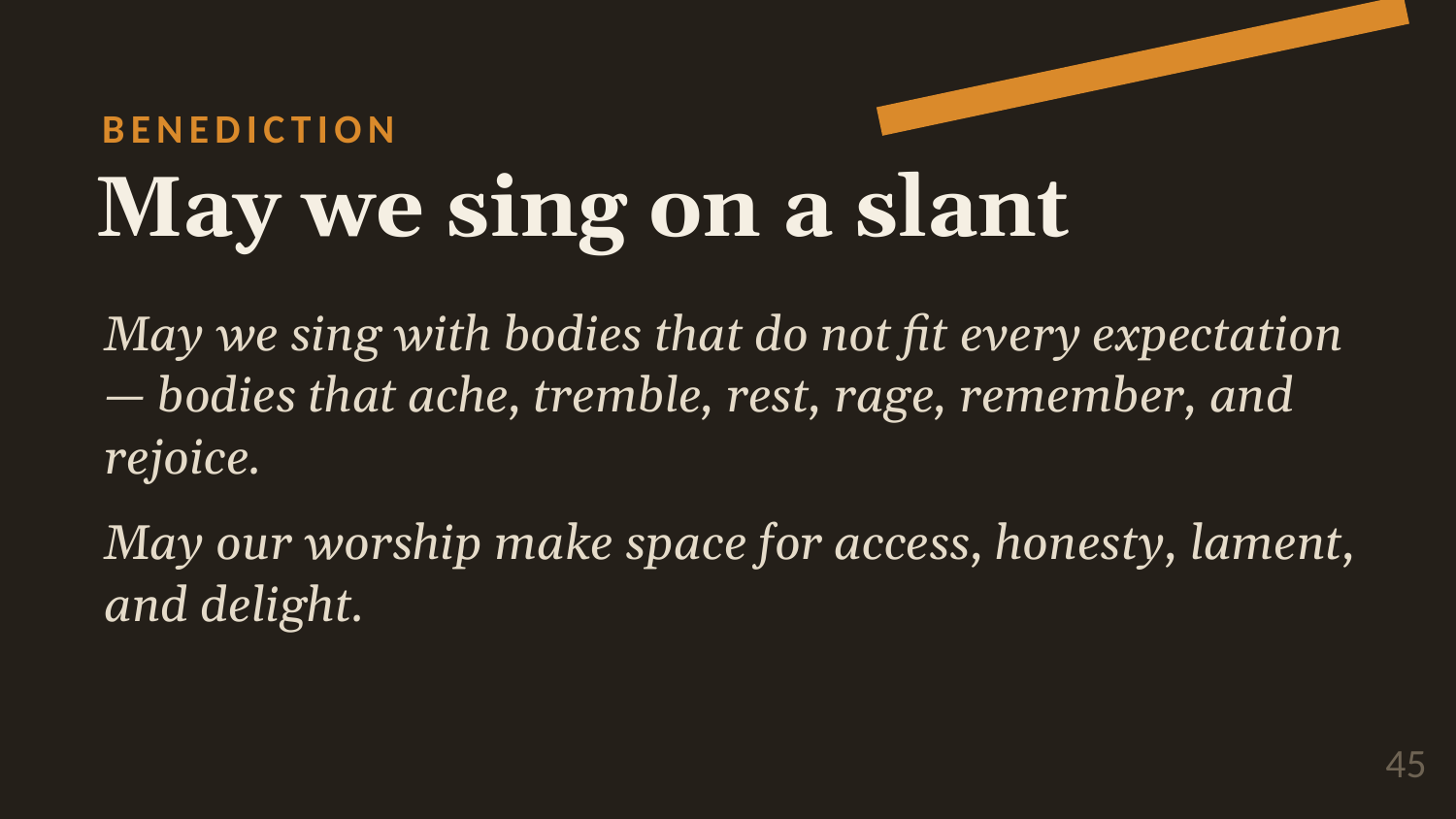

BENEDICTION
May we sing on a slant
May we sing with bodies that do not fit every expectation — bodies that ache, tremble, rest, rage, remember, and rejoice.
May our worship make space for access, honesty, lament, and delight.
45